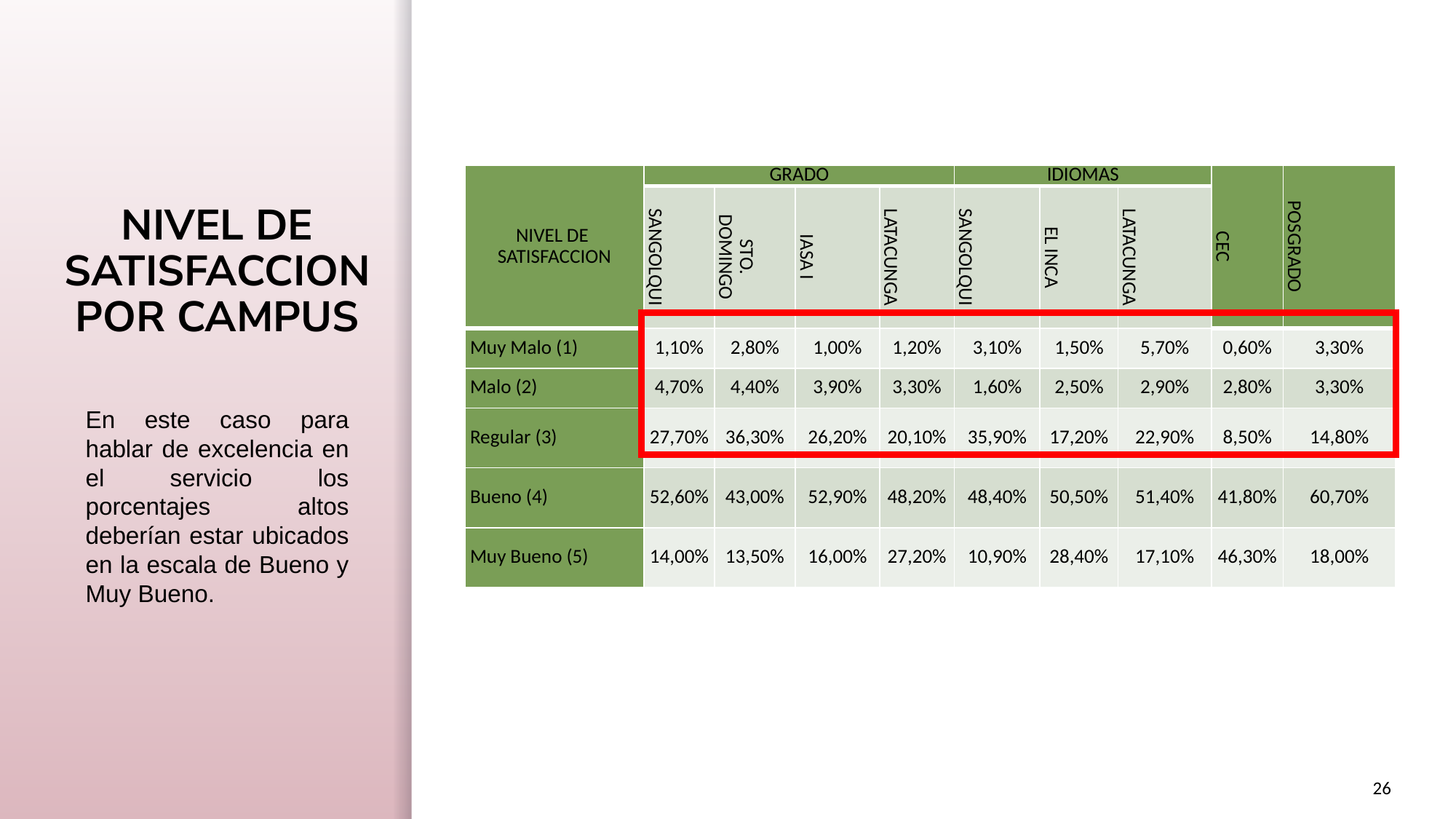

| NIVEL DE SATISFACCION | GRADO |  |  |  | IDIOMAS |  |  | CEC | POSGRADO |
| --- | --- | --- | --- | --- | --- | --- | --- | --- | --- |
|  | SANGOLQUI | STO. DOMINGO | IASA I | LATACUNGA | SANGOLQUI | EL INCA | LATACUNGA |  |  |
| Muy Malo (1) | 1,10% | 2,80% | 1,00% | 1,20% | 3,10% | 1,50% | 5,70% | 0,60% | 3,30% |
| Malo (2) | 4,70% | 4,40% | 3,90% | 3,30% | 1,60% | 2,50% | 2,90% | 2,80% | 3,30% |
| Regular (3) | 27,70% | 36,30% | 26,20% | 20,10% | 35,90% | 17,20% | 22,90% | 8,50% | 14,80% |
| Bueno (4) | 52,60% | 43,00% | 52,90% | 48,20% | 48,40% | 50,50% | 51,40% | 41,80% | 60,70% |
| Muy Bueno (5) | 14,00% | 13,50% | 16,00% | 27,20% | 10,90% | 28,40% | 17,10% | 46,30% | 18,00% |
# NIVEL DE SATISFACCION POR CAMPUS

En este caso para hablar de excelencia en el servicio los porcentajes altos deberían estar ubicados en la escala de Bueno y Muy Bueno.

26